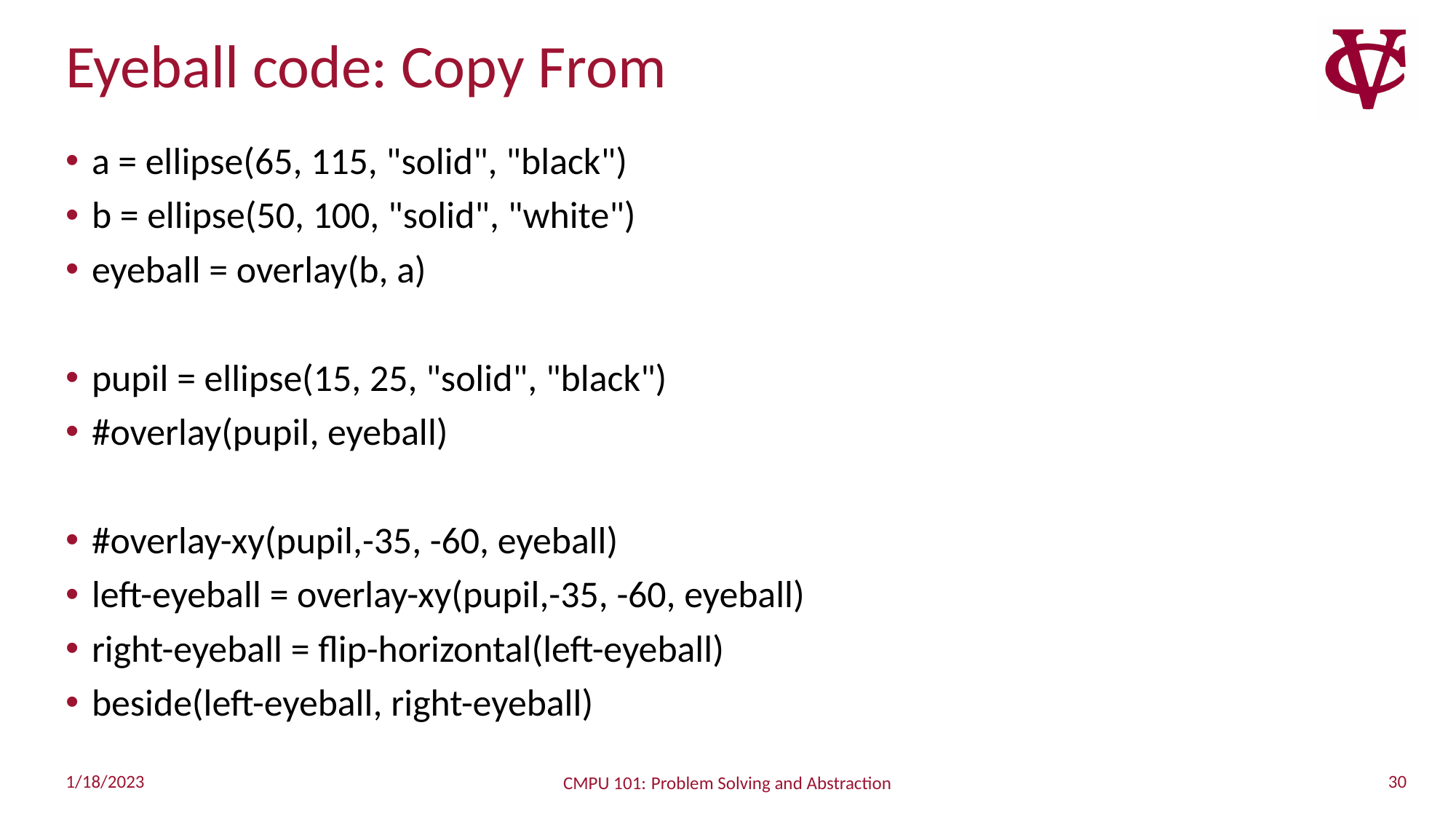

# Eyeball code: Copy From
a = ellipse(65, 115, "solid", "black")
b = ellipse(50, 100, "solid", "white")
eyeball = overlay(b, a)

pupil = ellipse(15, 25, "solid", "black")
#overlay(pupil, eyeball)

#overlay-xy(pupil,-35, -60, eyeball)
left-eyeball = overlay-xy(pupil,-35, -60, eyeball)
right-eyeball = flip-horizontal(left-eyeball)
beside(left-eyeball, right-eyeball)
30
1/18/2023
CMPU 101: Problem Solving and Abstraction